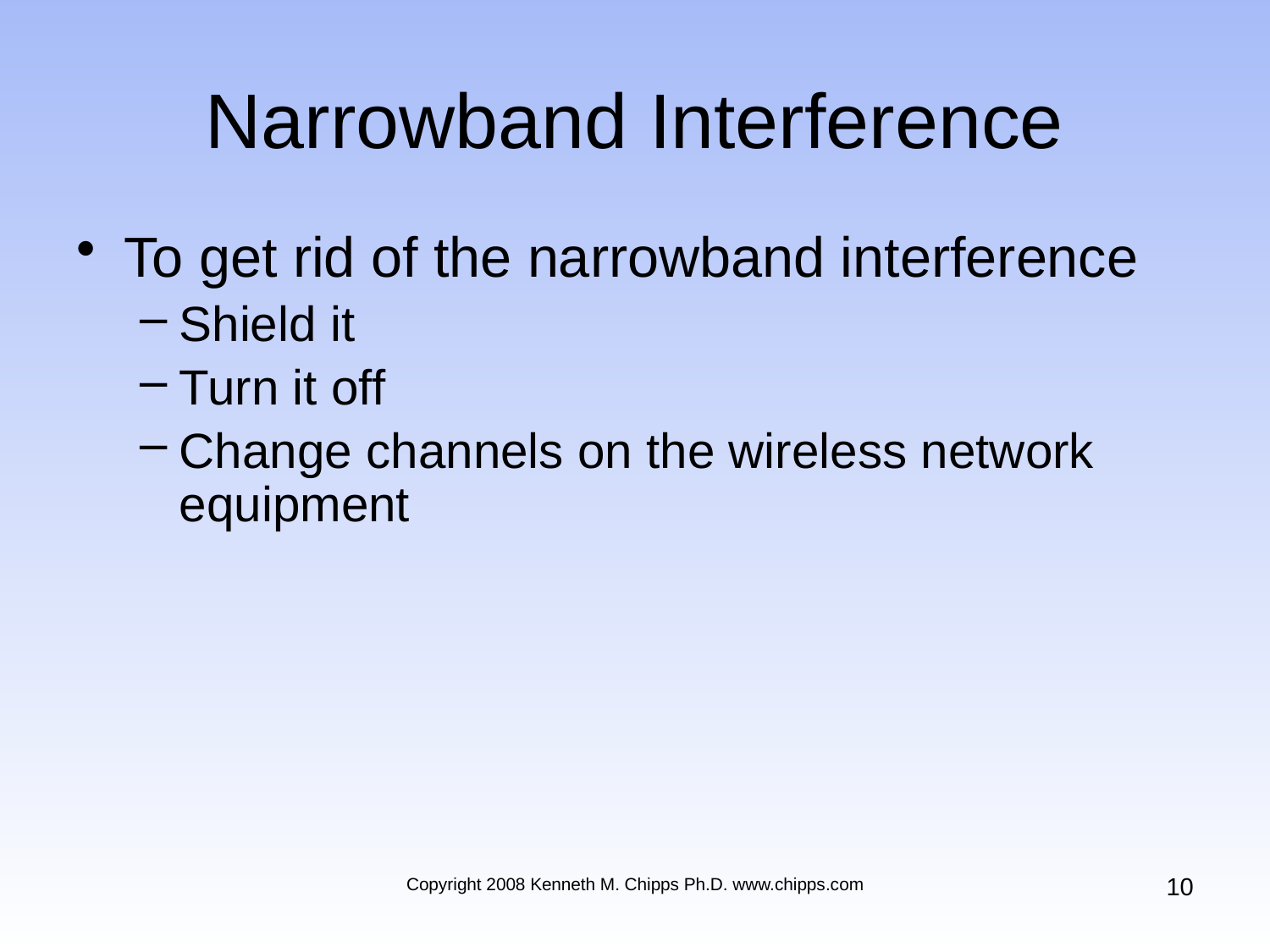

# Narrowband Interference
To get rid of the narrowband interference
Shield it
Turn it off
Change channels on the wireless network equipment
10
Copyright 2008 Kenneth M. Chipps Ph.D. www.chipps.com